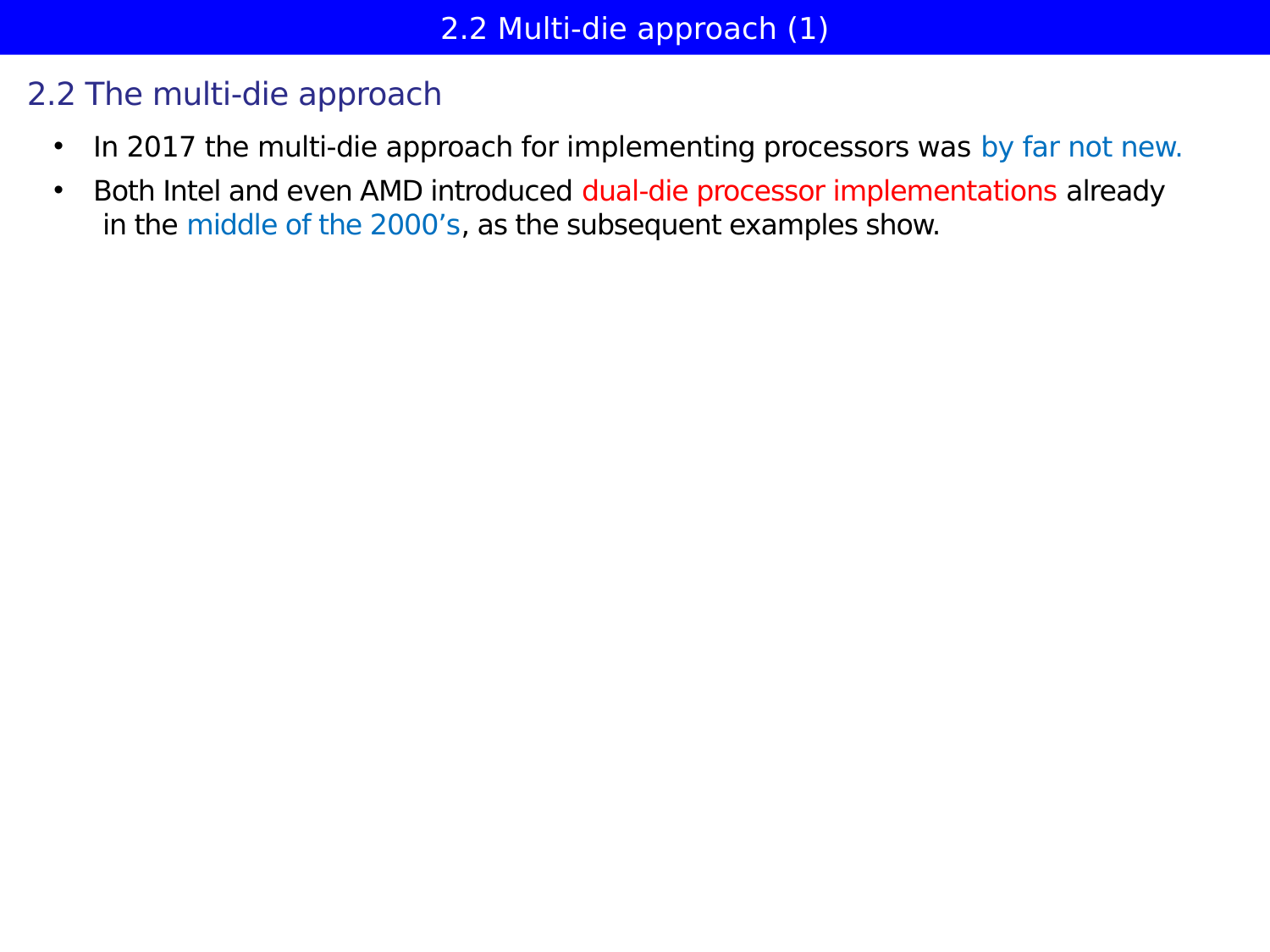

# 2.2 Multi-die approach (1)
2.2 The multi-die approach
In 2017 the multi-die approach for implementing processors was by far not new.
Both Intel and even AMD introduced dual-die processor implementations already
      in the middle of the 2000’s, as the subsequent examples show.